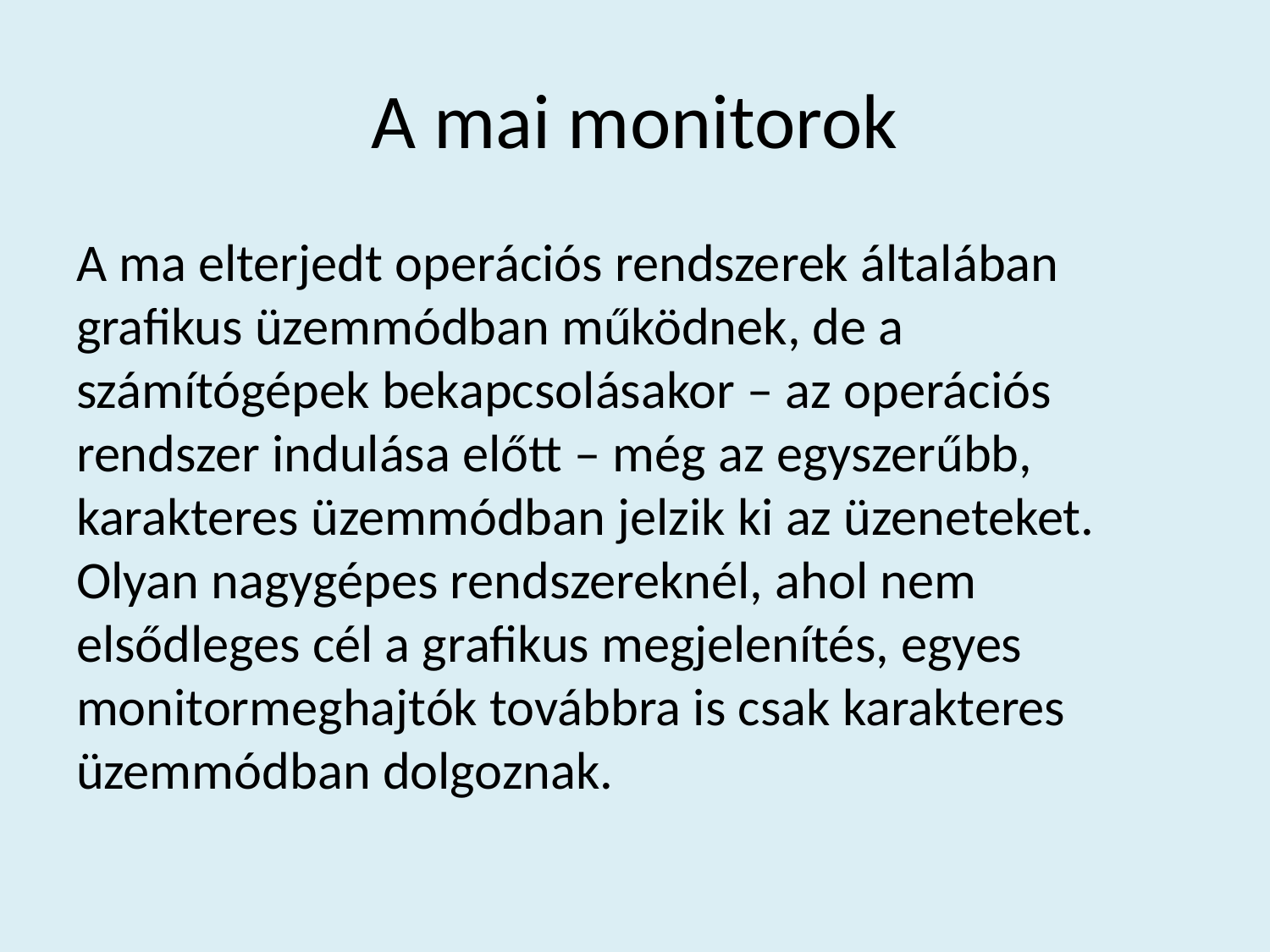

# A mai monitorok
A ma elterjedt operációs rendszerek általában grafikus üzemmódban működnek, de a számítógépek bekapcsolásakor – az operációs rendszer indulása előtt – még az egyszerűbb, karakteres üzemmódban jelzik ki az üzeneteket. Olyan nagygépes rendszereknél, ahol nem elsődleges cél a grafikus megjelenítés, egyes monitormeghajtók továbbra is csak karakteres üzemmódban dolgoznak.